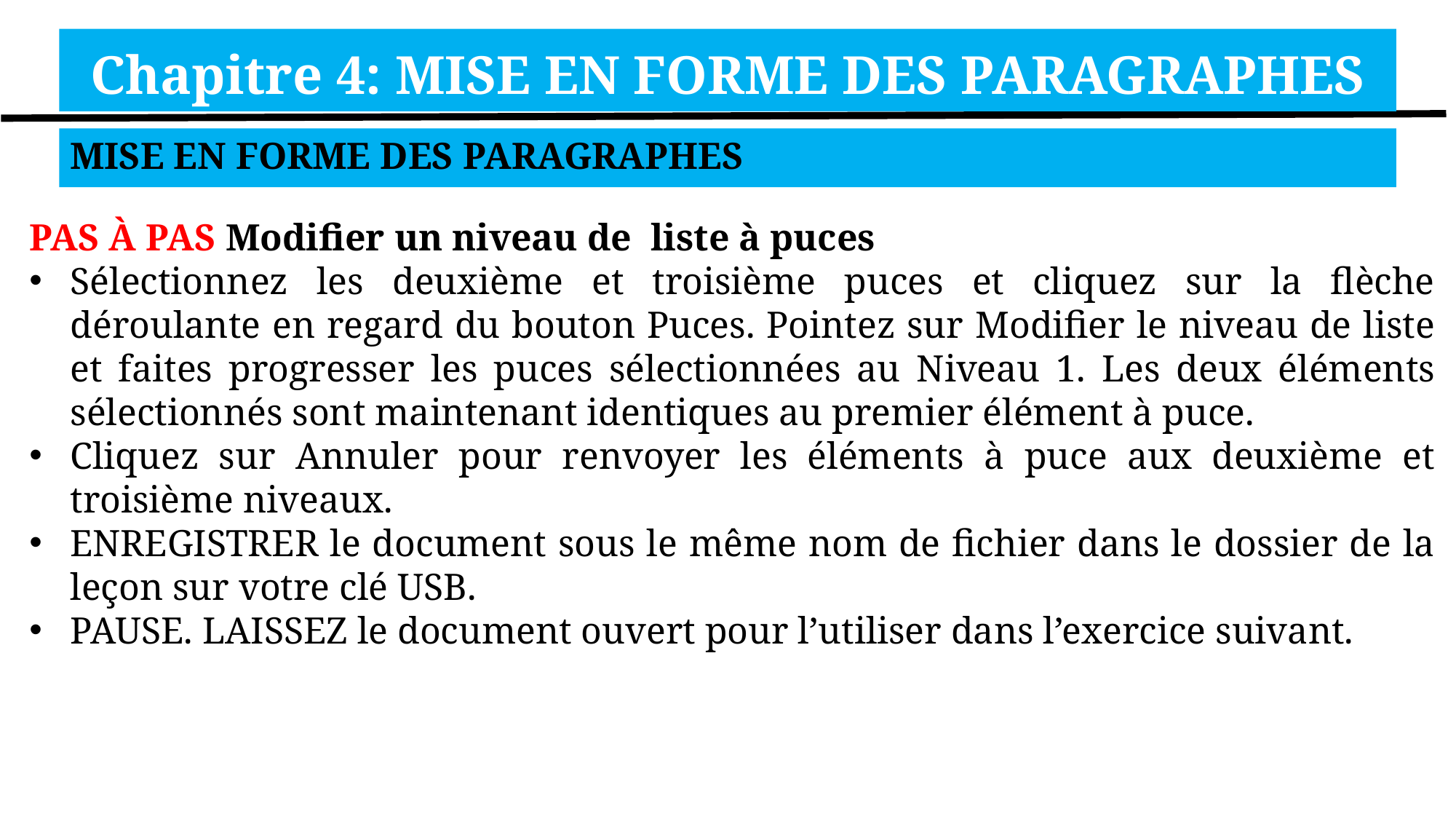

Chapitre 4: MISE EN FORME DES PARAGRAPHES
MISE EN FORME DES PARAGRAPHES
PAS À PAS Modifier un niveau de  liste à puces
Sélectionnez les deuxième et troisième puces et cliquez sur la flèche déroulante en regard du bouton Puces. Pointez sur Modifier le niveau de liste et faites progresser les puces sélectionnées au Niveau 1. Les deux éléments sélectionnés sont maintenant identiques au premier élément à puce.
Cliquez sur Annuler pour renvoyer les éléments à puce aux deuxième et troisième niveaux.
ENREGISTRER le document sous le même nom de fichier dans le dossier de la leçon sur votre clé USB.
PAUSE. LAISSEZ le document ouvert pour l’utiliser dans l’exercice suivant.